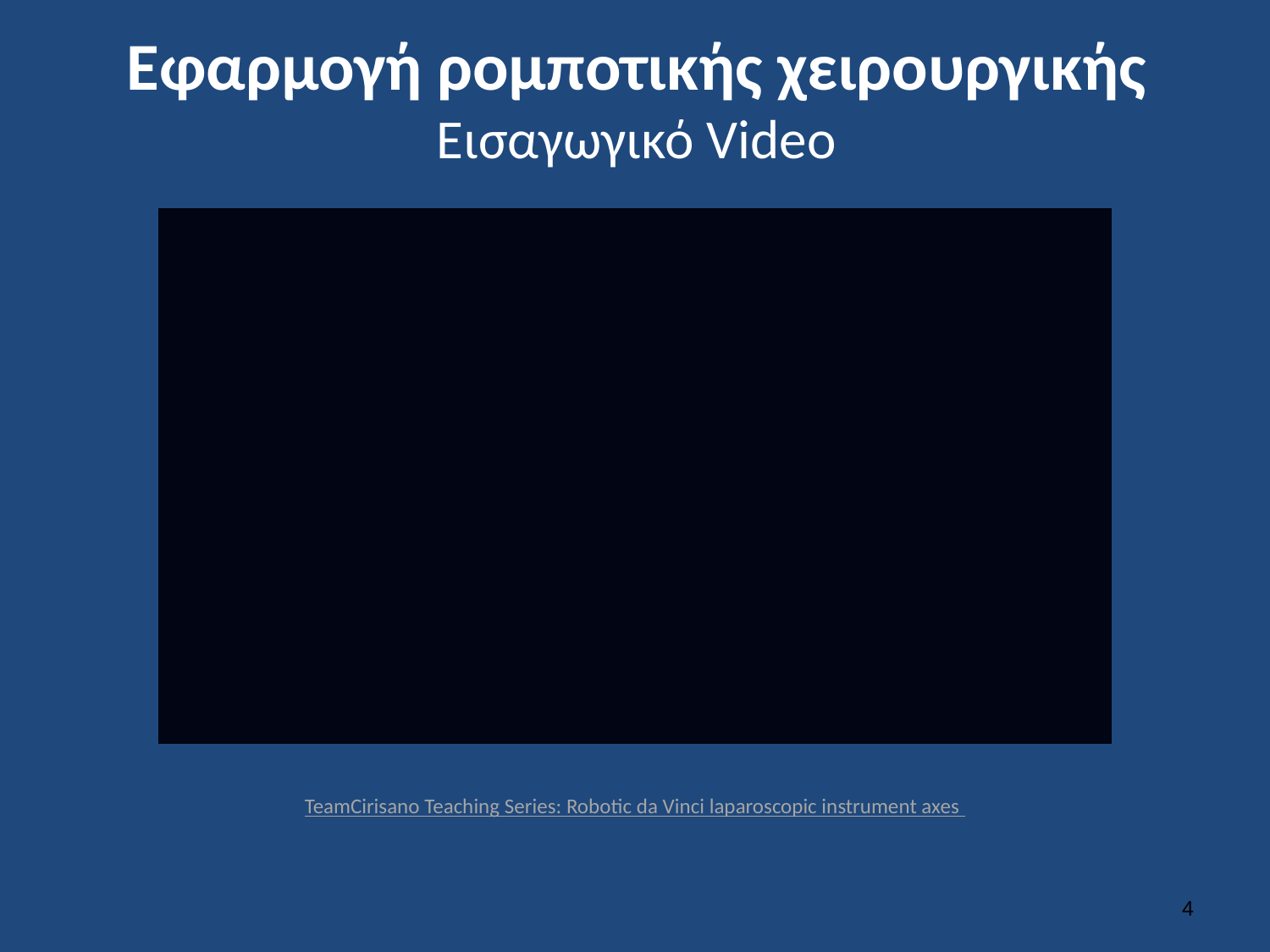

# Εφαρμογή ρομποτικής χειρουργικής Εισαγωγικό Video
TeamCirisano Teaching Series: Robotic da Vinci laparoscopic instrument axes
4